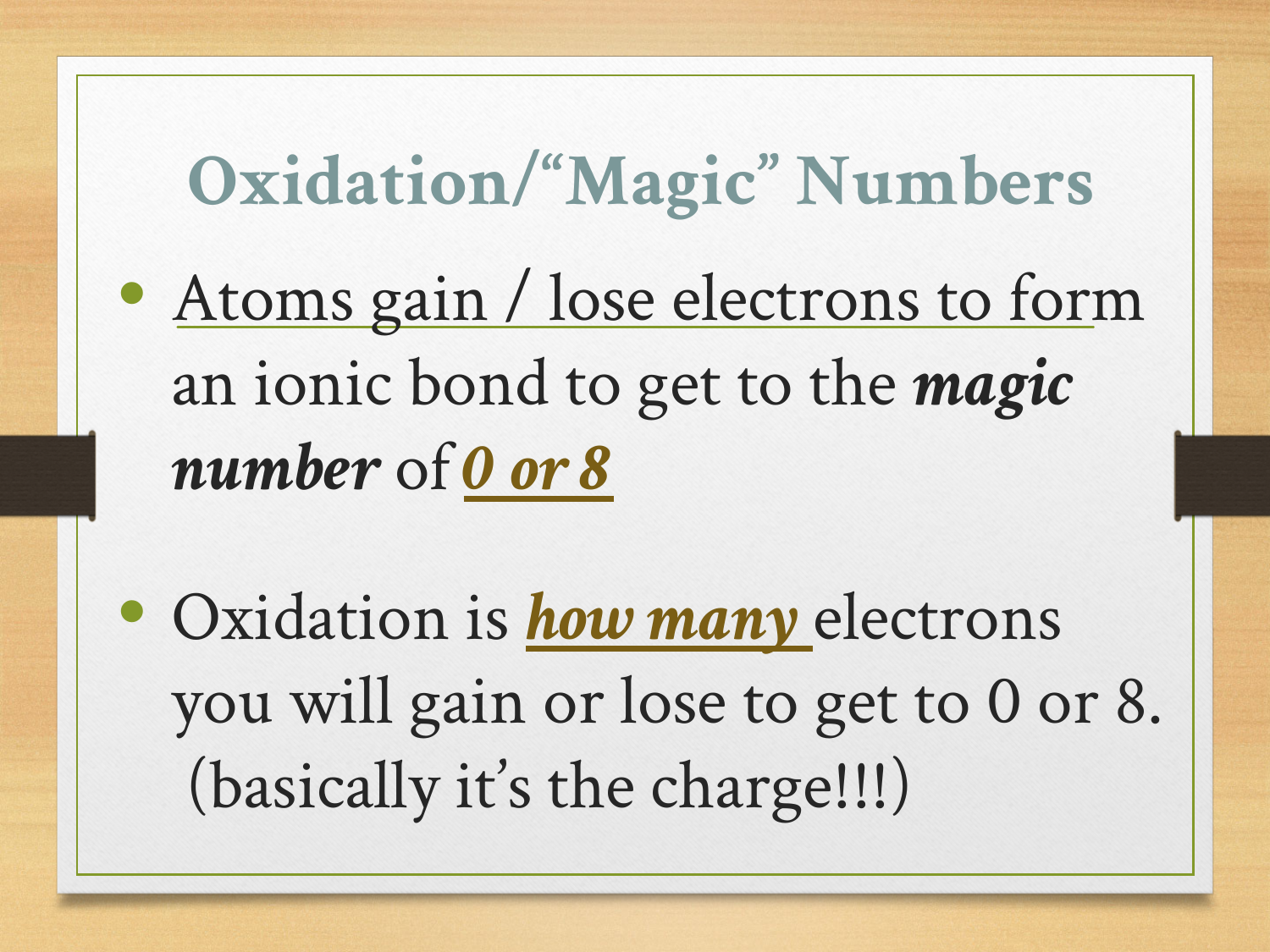

# Oxidation/“Magic” Numbers
Atoms gain / lose electrons to form an ionic bond to get to the magic number of 0 or 8

Oxidation is how many electrons you will gain or lose to get to 0 or 8.  (basically it’s the charge!!!)